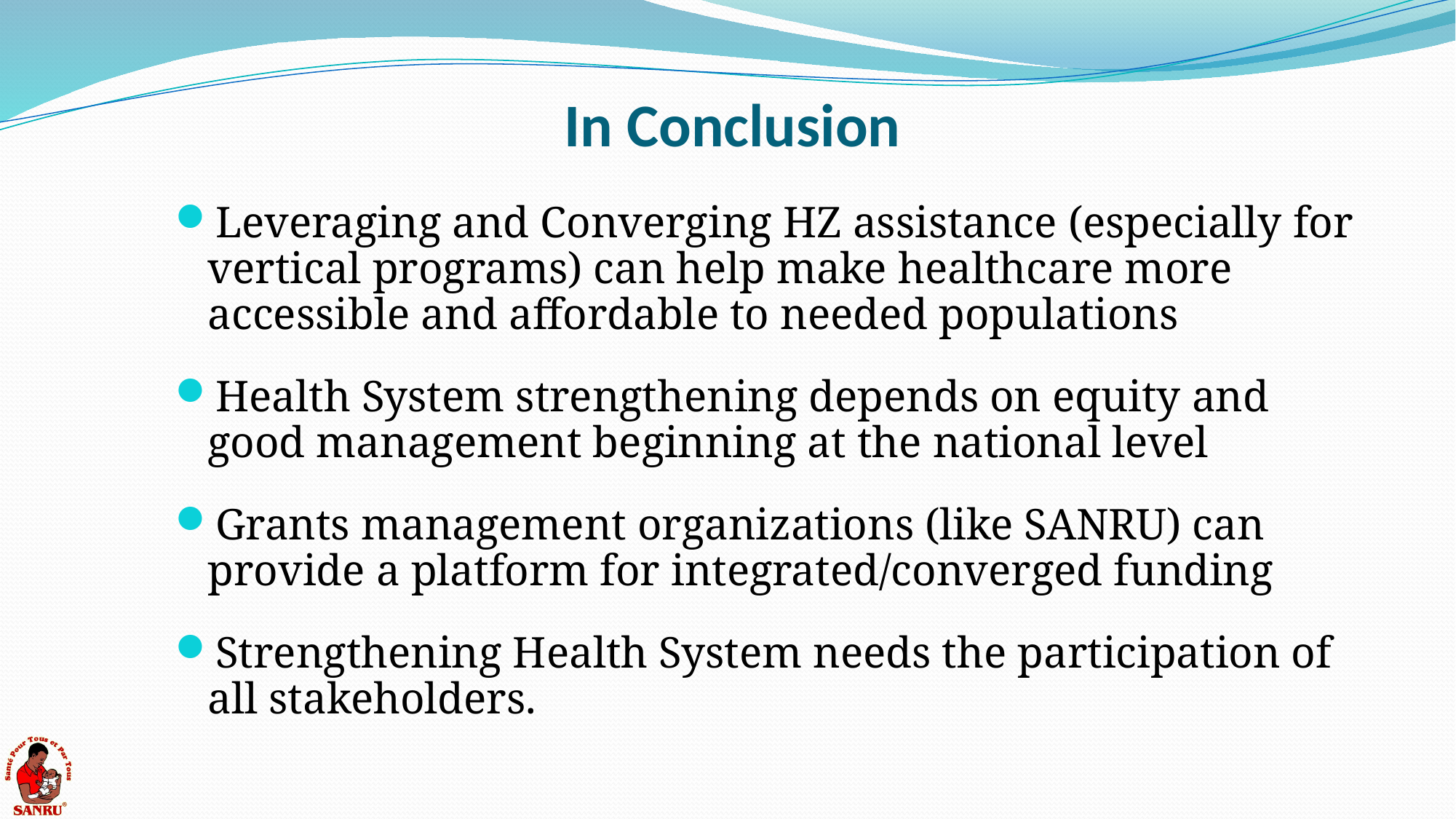

# In Conclusion
Leveraging and Converging HZ assistance (especially for vertical programs) can help make healthcare more accessible and affordable to needed populations
Health System strengthening depends on equity and good management beginning at the national level
Grants management organizations (like SANRU) can provide a platform for integrated/converged funding
Strengthening Health System needs the participation of all stakeholders.